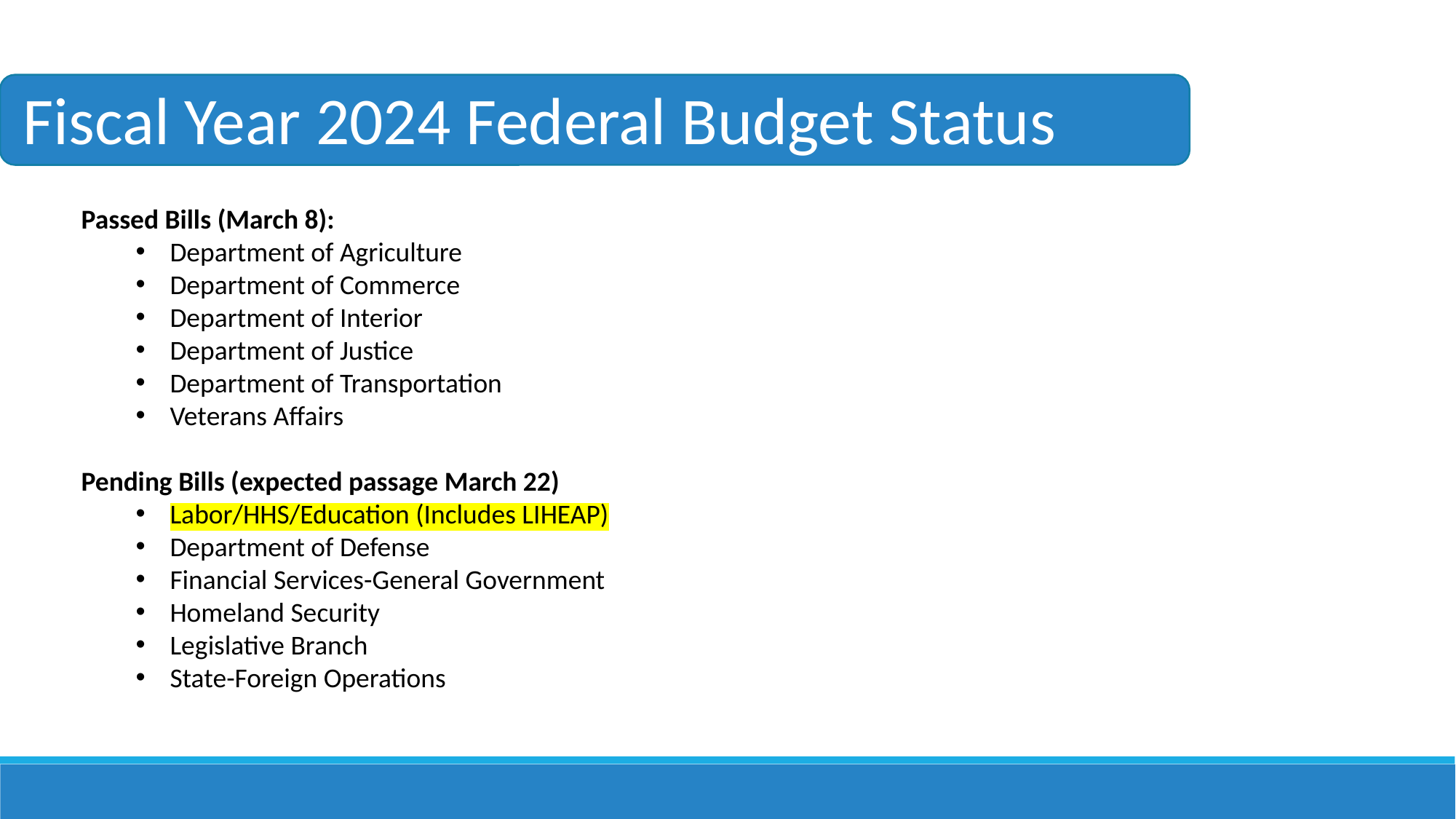

Fiscal Year 2024 Federal Budget Status

Passed Bills (March 8):
Department of Agriculture
Department of Commerce
Department of Interior
Department of Justice
Department of Transportation
Veterans Affairs

Pending Bills (expected passage March 22)
Labor/HHS/Education (Includes LIHEAP)
Department of Defense
Financial Services-General Government
Homeland Security
Legislative Branch
State-Foreign Operations